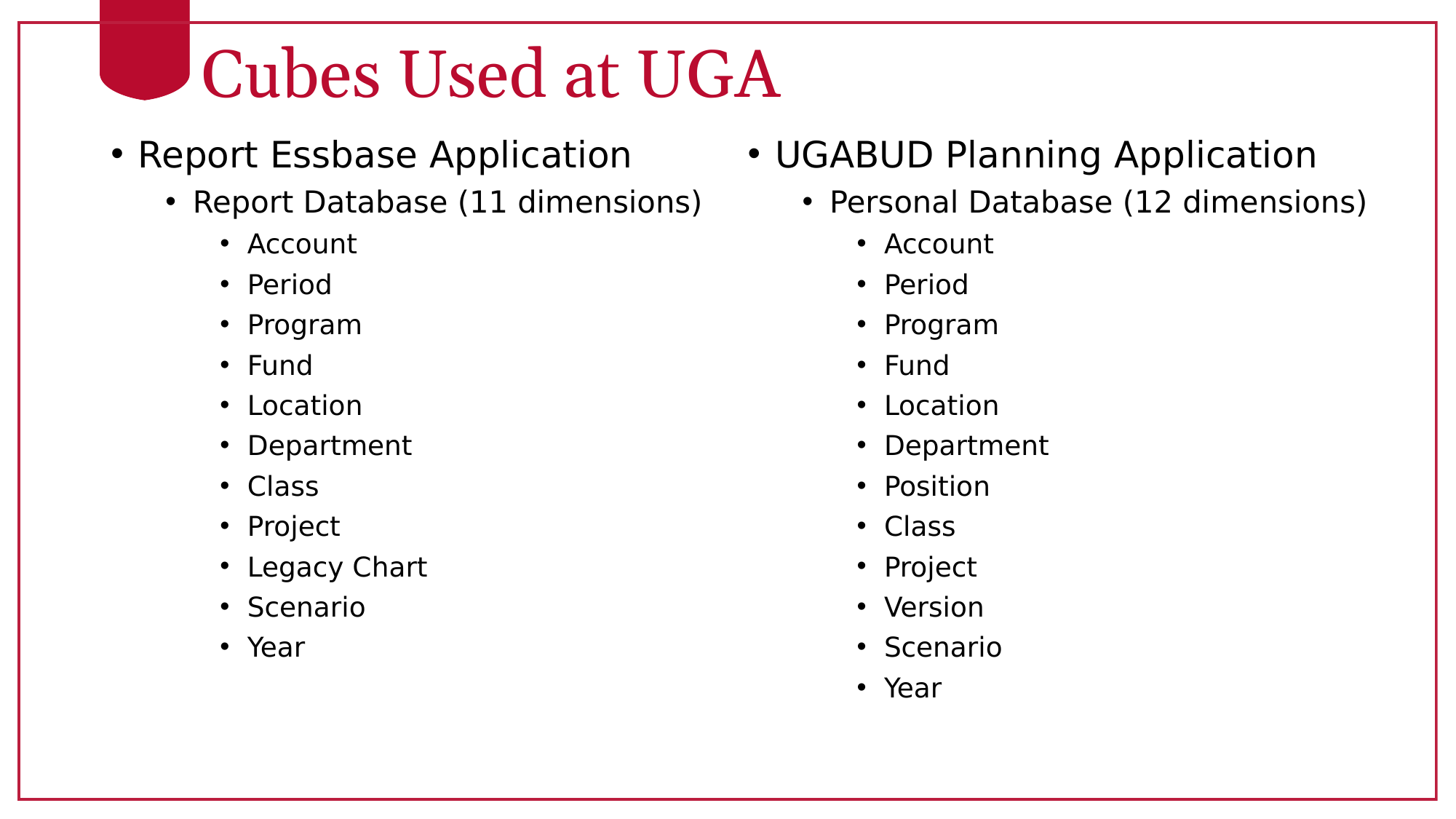

# Cubes Used at UGA
UGABUD Planning Application
Personal Database (12 dimensions)
Account
Period
Program
Fund
Location
Department
Position
Class
Project
Version
Scenario
Year
Report Essbase Application
Report Database (11 dimensions)
Account
Period
Program
Fund
Location
Department
Class
Project
Legacy Chart
Scenario
Year